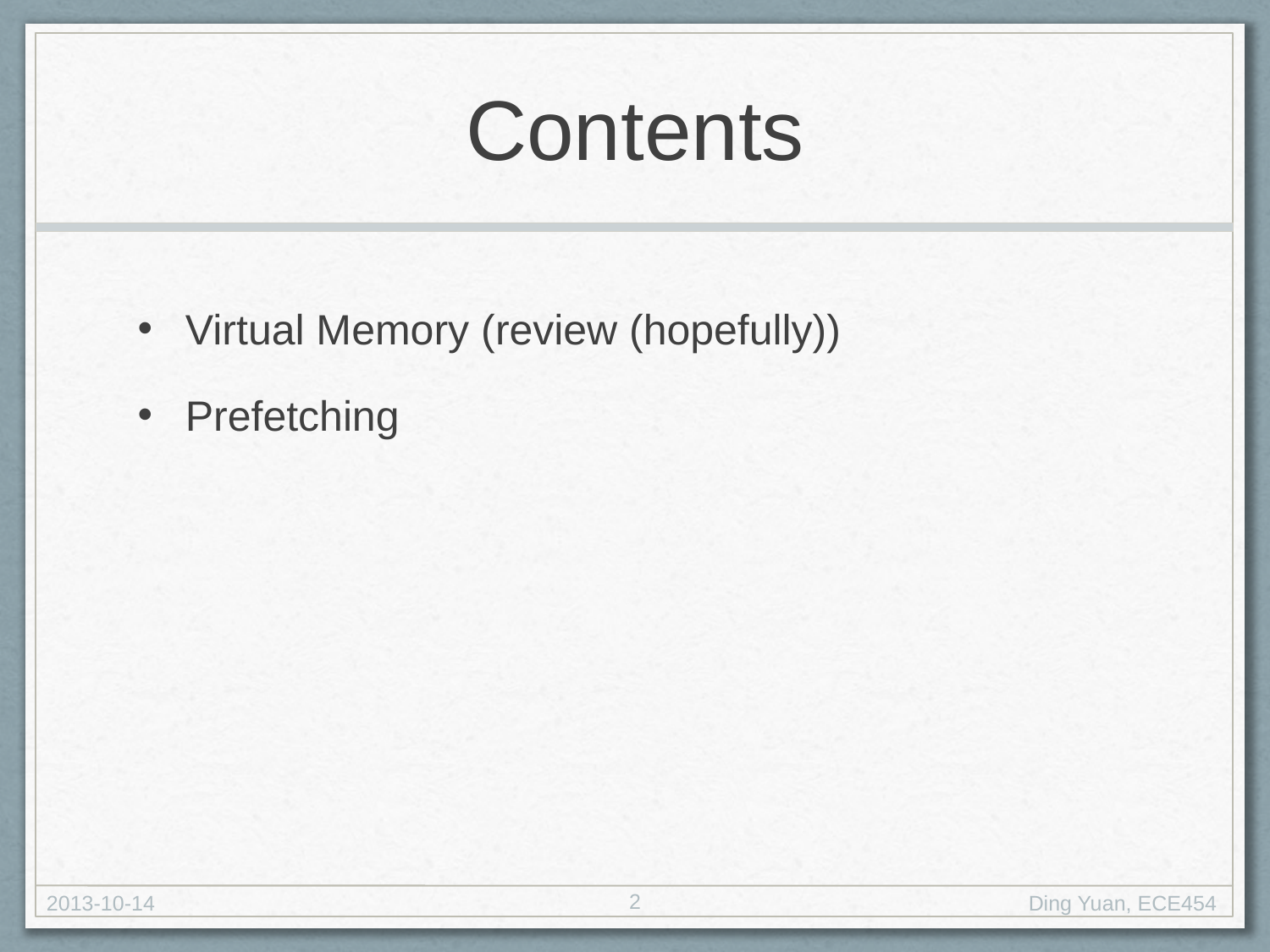

# Contents
Virtual Memory (review (hopefully))
Prefetching
2
2013-10-14
Ding Yuan, ECE454